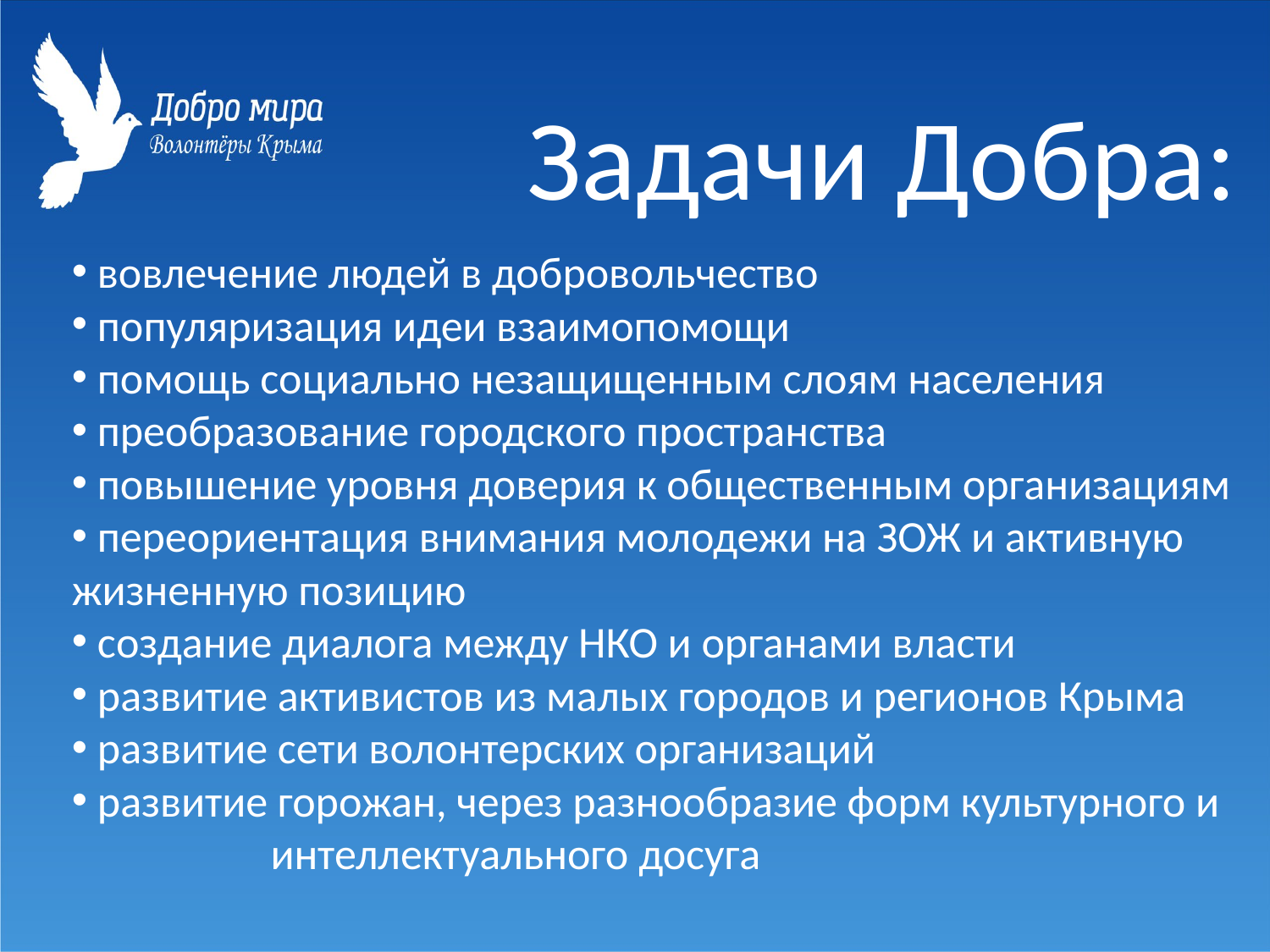

Задачи Добра:

 вовлечение людей в добровольчество
 популяризация идеи взаимопомощи
 помощь социально незащищенным слоям населения
 преобразование городского пространства
 повышение уровня доверия к общественным организациям
 переориентация внимания молодежи на ЗОЖ и активную жизненную позицию
 создание диалога между НКО и органами власти
 развитие активистов из малых городов и регионов Крыма
 развитие сети волонтерских организаций
 развитие горожан, через разнообразие форм культурного и                      интеллектуального досуга